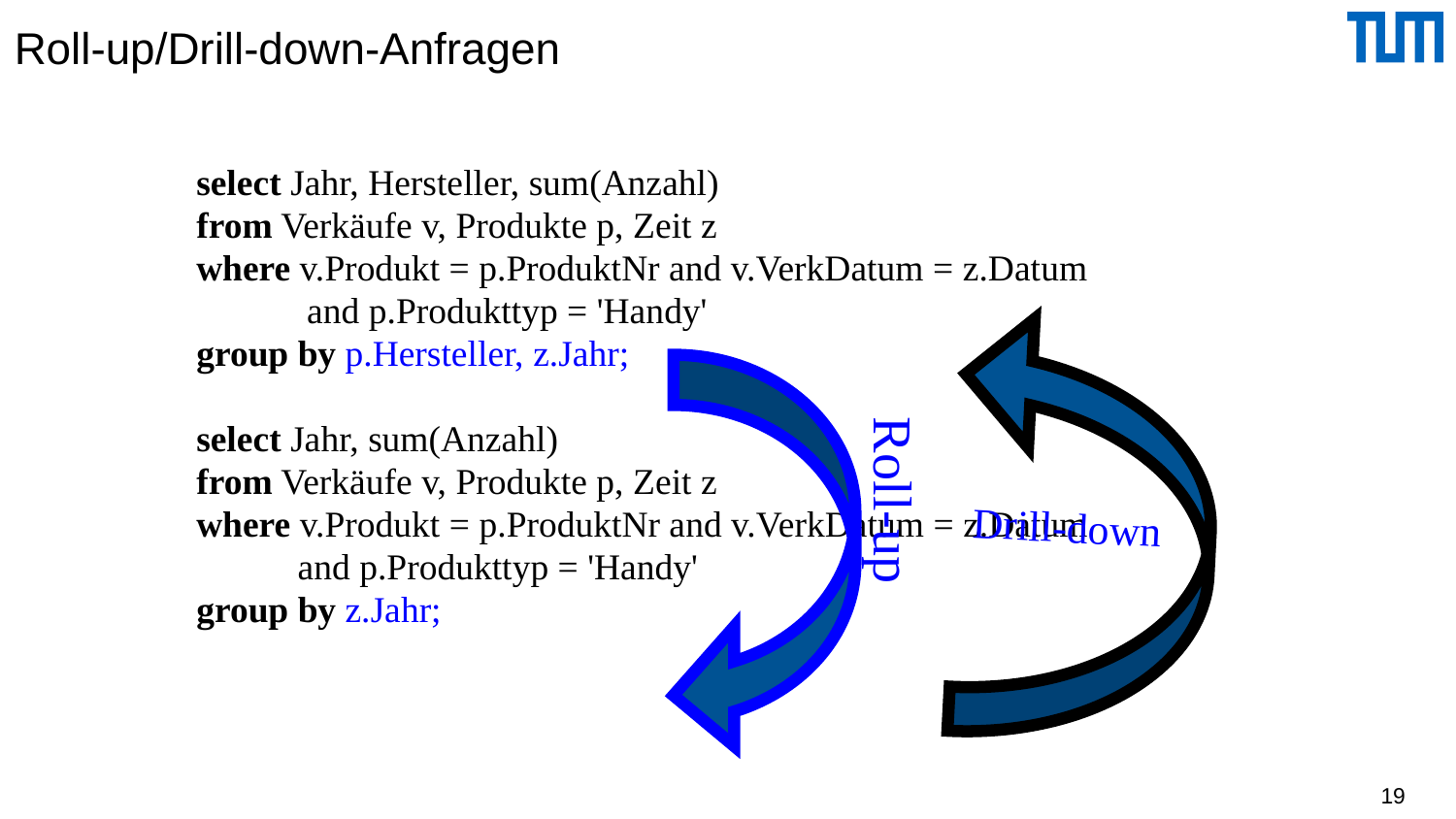

# Roll-up/Drill-down-Anfragen
select Jahr, Hersteller, sum(Anzahl)
from Verkäufe v, Produkte p, Zeit z
where v.Produkt = p.ProduktNr and v.VerkDatum = z.Datum
            and p.Produkttyp = 'Handy'
group by p.Hersteller, z.Jahr;

select Jahr, sum(Anzahl)
from Verkäufe v, Produkte p, Zeit z
where v.Produkt = p.ProduktNr and v.VerkDatum = z.Datum
           and p.Produkttyp = 'Handy'
group by z.Jahr;
Roll-up

Drill-down
19